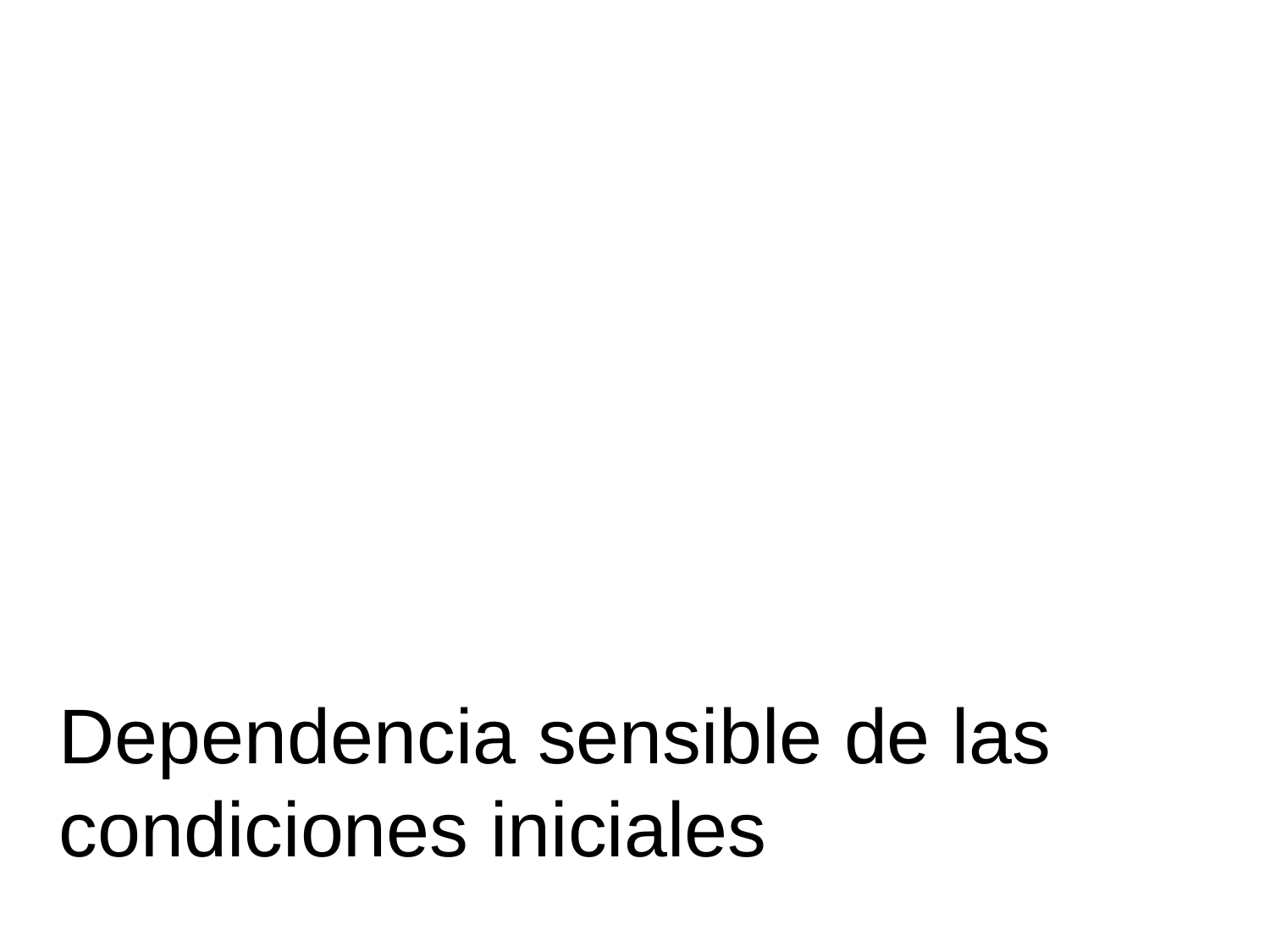

Dependencia sensible de las condiciones iniciales
54